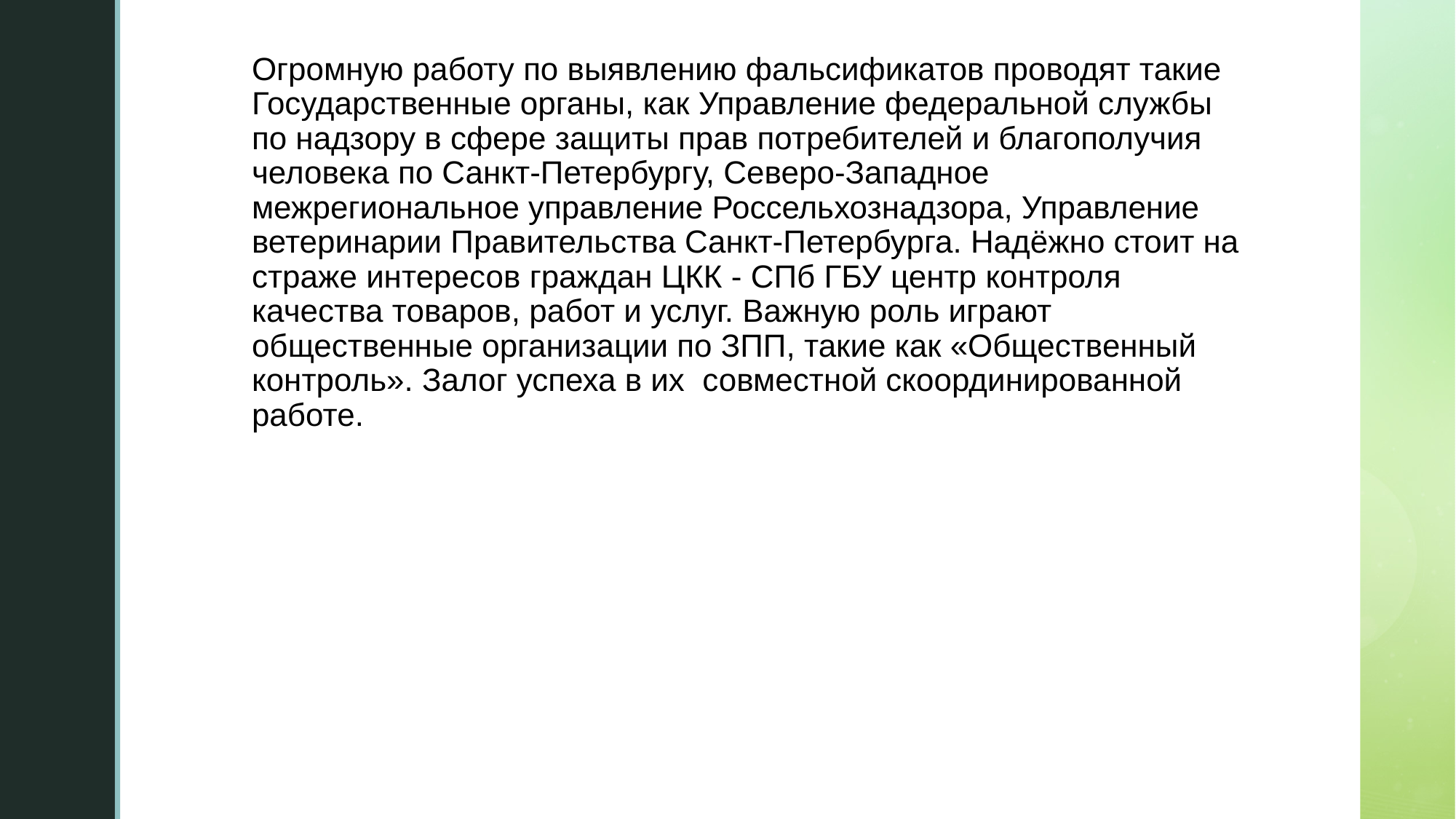

# Огромную работу по выявлению фальсификатов проводят такие  Государственные органы, как Управление федеральной службы по надзору в сфере защиты прав потребителей и благополучия человека по Санкт-Петербургу, Северо-Западное межрегиональное управление Россельхознадзора, Управление ветеринарии Правительства Санкт-Петербурга. Надёжно стоит на страже интересов граждан ЦКК - СПб ГБУ центр контроля качества товаров, работ и услуг. Важную роль играют общественные организации по ЗПП, такие как «Общественный контроль». Залог успеха в их  совместной скоординированной работе.